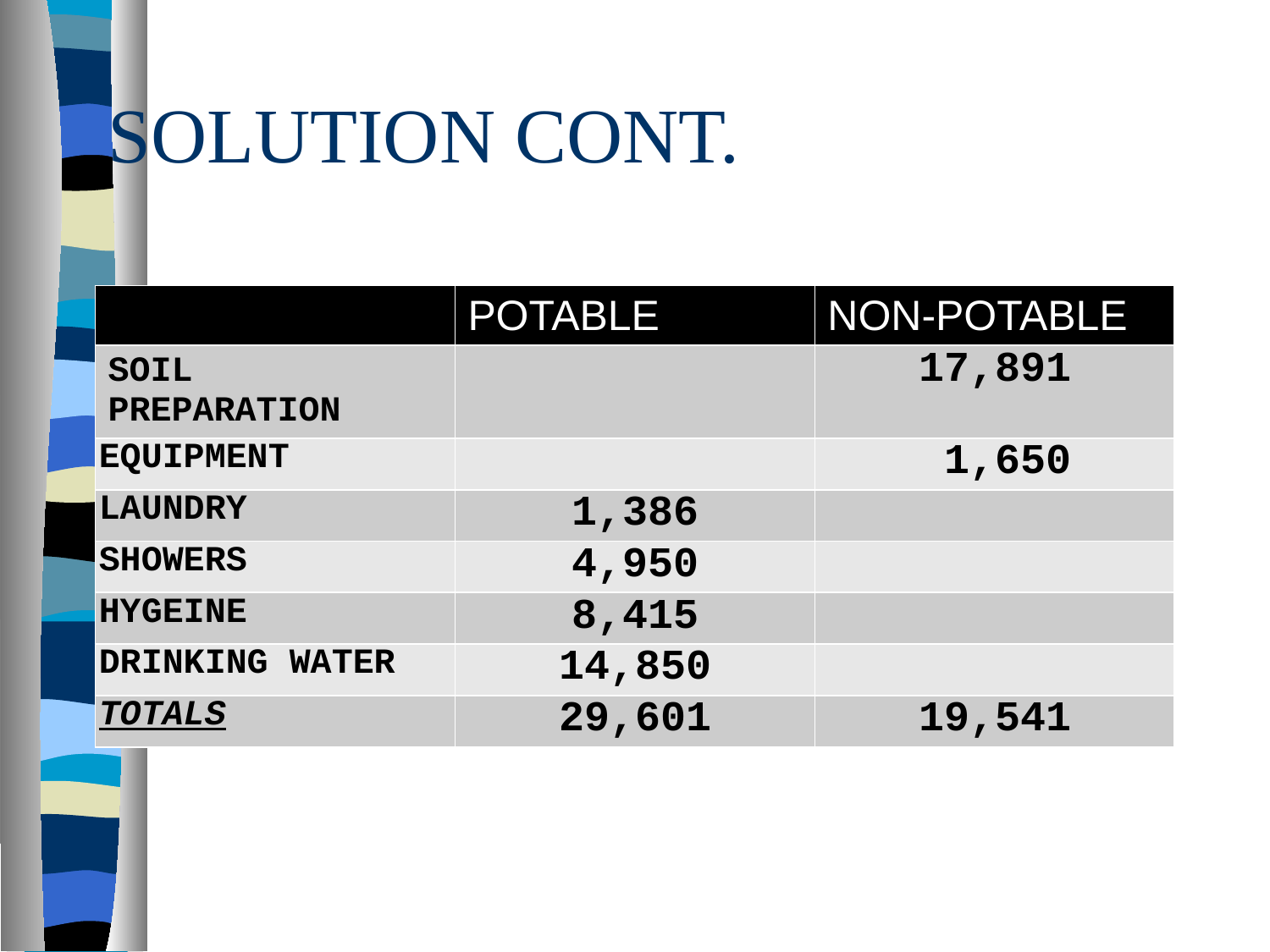

# SOLUTION CONT.
|  | POTABLE | NON-POTABLE |
| --- | --- | --- |
| SOIL PREPARATION |  | 17,891 |
| EQUIPMENT |  | 1,650 |
| LAUNDRY | 1,386 |  |
| SHOWERS | 4,950 |  |
| HYGEINE | 8,415 |  |
| DRINKING WATER | 14,850 |  |
| TOTALS | 29,601 | 19,541 |